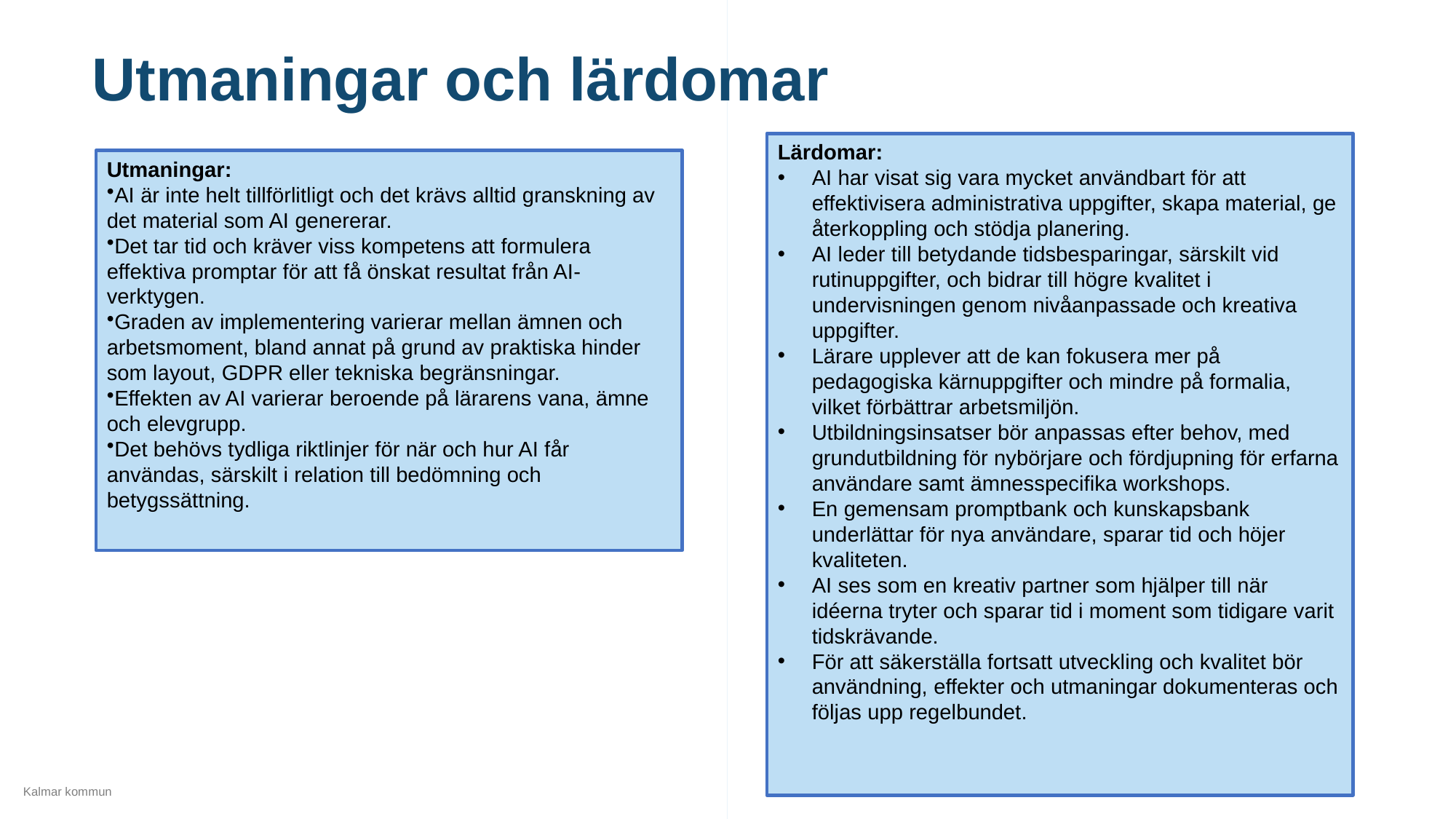

# Utmaningar och lärdomar
Lärdomar:
AI har visat sig vara mycket användbart för att effektivisera administrativa uppgifter, skapa material, ge återkoppling och stödja planering.
AI leder till betydande tidsbesparingar, särskilt vid rutinuppgifter, och bidrar till högre kvalitet i undervisningen genom nivåanpassade och kreativa uppgifter.
Lärare upplever att de kan fokusera mer på pedagogiska kärnuppgifter och mindre på formalia, vilket förbättrar arbetsmiljön.
Utbildningsinsatser bör anpassas efter behov, med grundutbildning för nybörjare och fördjupning för erfarna användare samt ämnesspecifika workshops.
En gemensam promptbank och kunskapsbank underlättar för nya användare, sparar tid och höjer kvaliteten.
AI ses som en kreativ partner som hjälper till när idéerna tryter och sparar tid i moment som tidigare varit tidskrävande.
För att säkerställa fortsatt utveckling och kvalitet bör användning, effekter och utmaningar dokumenteras och följas upp regelbundet.

Utmaningar:
AI är inte helt tillförlitligt och det krävs alltid granskning av det material som AI genererar.
Det tar tid och kräver viss kompetens att formulera effektiva promptar för att få önskat resultat från AI-verktygen.
Graden av implementering varierar mellan ämnen och arbetsmoment, bland annat på grund av praktiska hinder som layout, GDPR eller tekniska begränsningar.
Effekten av AI varierar beroende på lärarens vana, ämne och elevgrupp.
Det behövs tydliga riktlinjer för när och hur AI får användas, särskilt i relation till bedömning och betygssättning.